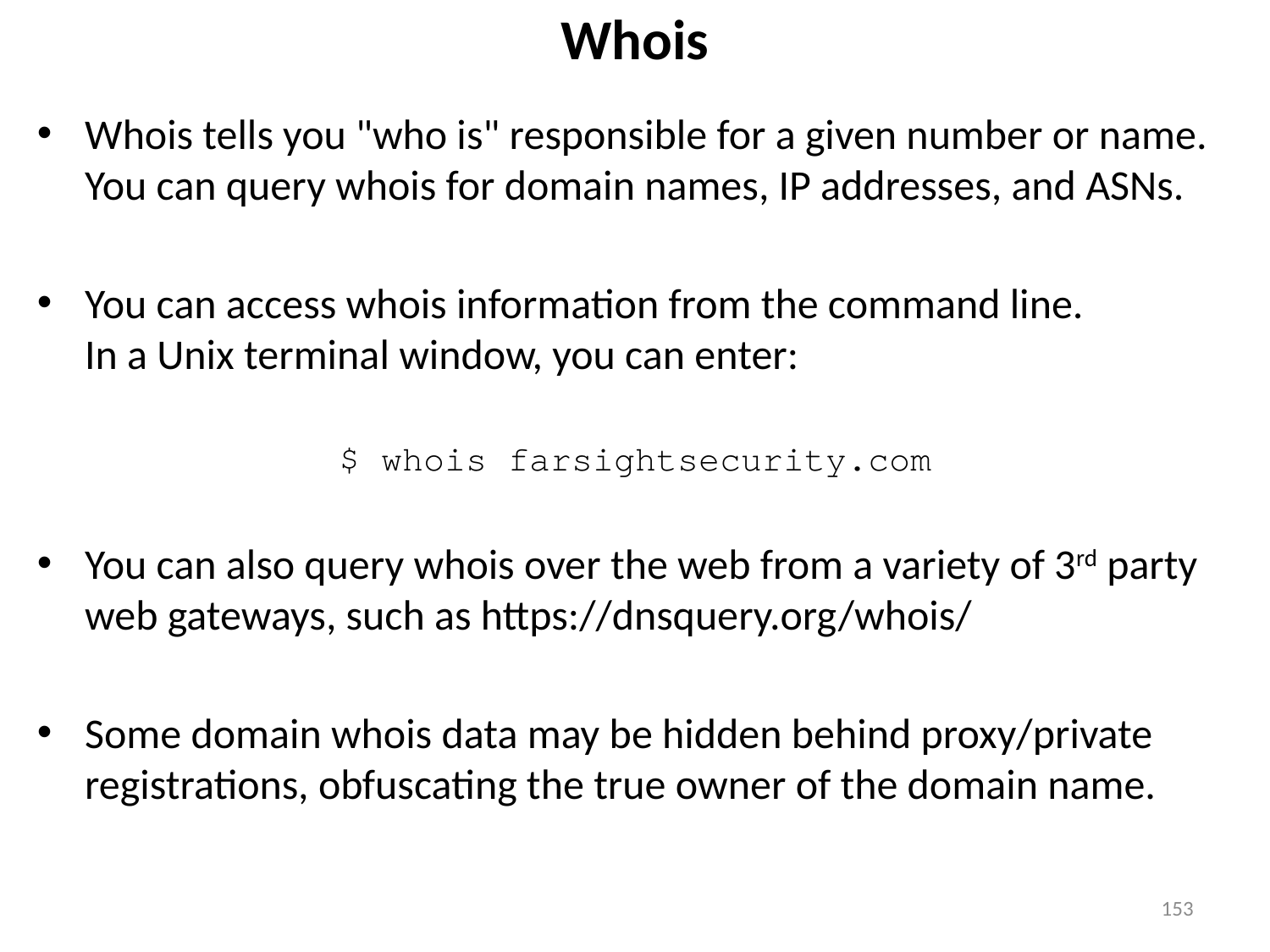

# Whois
Whois tells you "who is" responsible for a given number or name.
You can query whois for domain names, IP addresses, and ASNs.

You can access whois information from the command line.
In a Unix terminal window, you can enter:
		$ whois farsightsecurity.com

You can also query whois over the web from a variety of 3rd party web gateways, such as https://dnsquery.org/whois/

Some domain whois data may be hidden behind proxy/private registrations, obfuscating the true owner of the domain name.
153